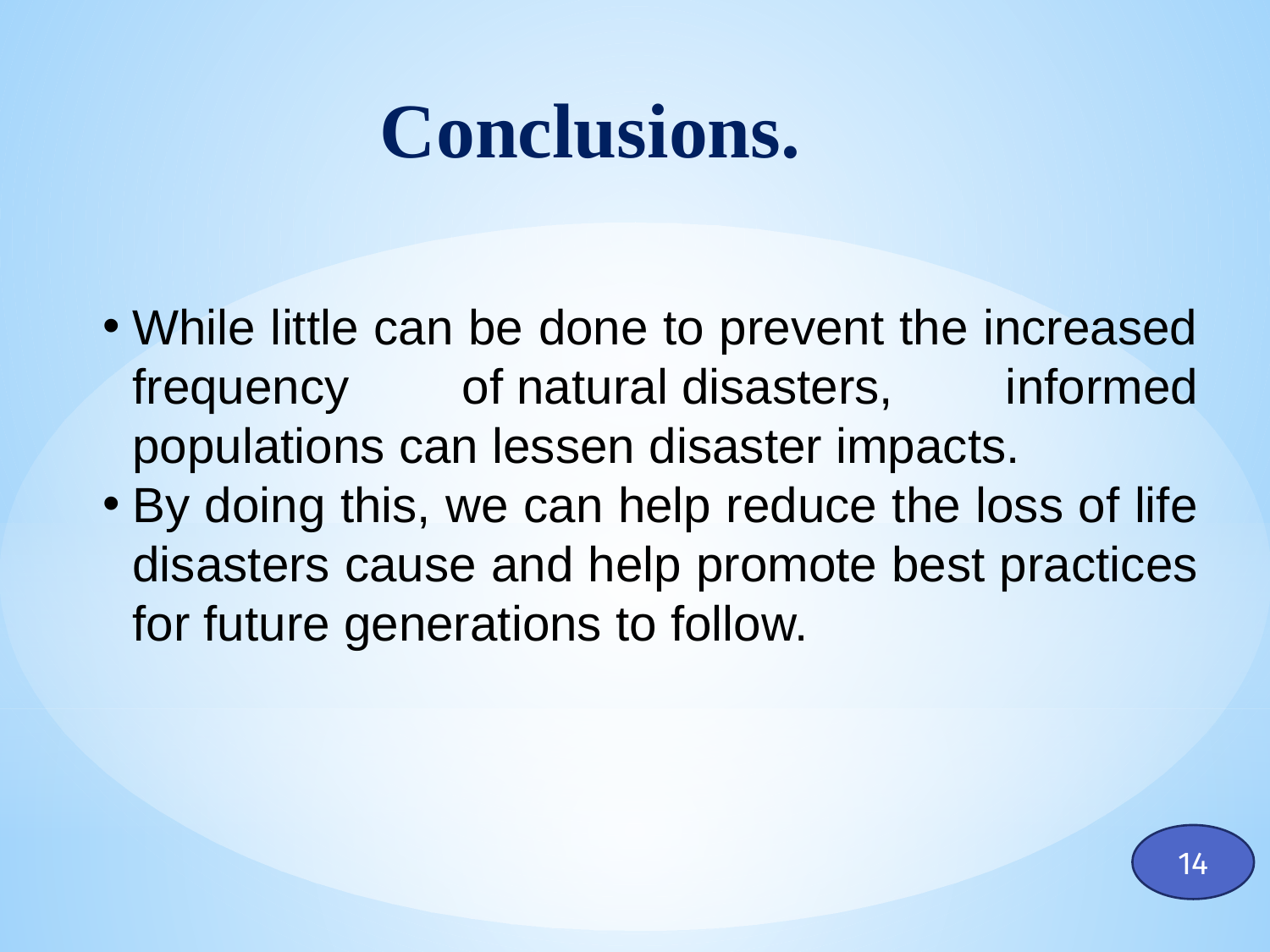

# Conclusions.
While little can be done to prevent the increased frequency of natural disasters, informed populations can lessen disaster impacts.
By doing this, we can help reduce the loss of life disasters cause and help promote best practices for future generations to follow.
14